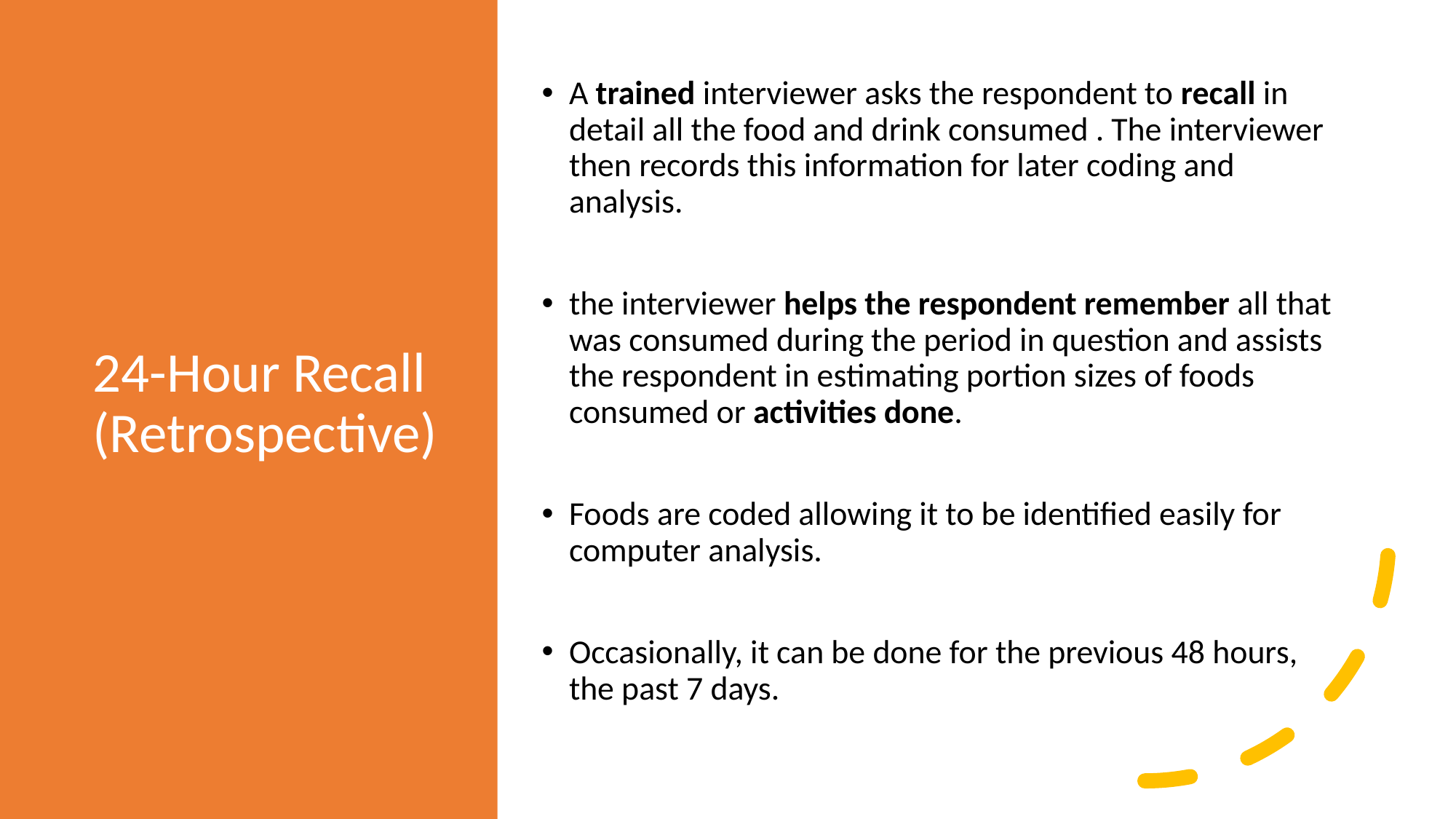

# 24-Hour Recall (Retrospective)
A trained interviewer asks the respondent to recall in detail all the food and drink consumed . The interviewer then records this information for later coding and analysis.

the interviewer helps the respondent remember all that was consumed during the period in question and assists the respondent in estimating portion sizes of foods consumed or activities done.

Foods are coded allowing it to be identified easily for computer analysis.

Occasionally, it can be done for the previous 48 hours, the past 7 days.